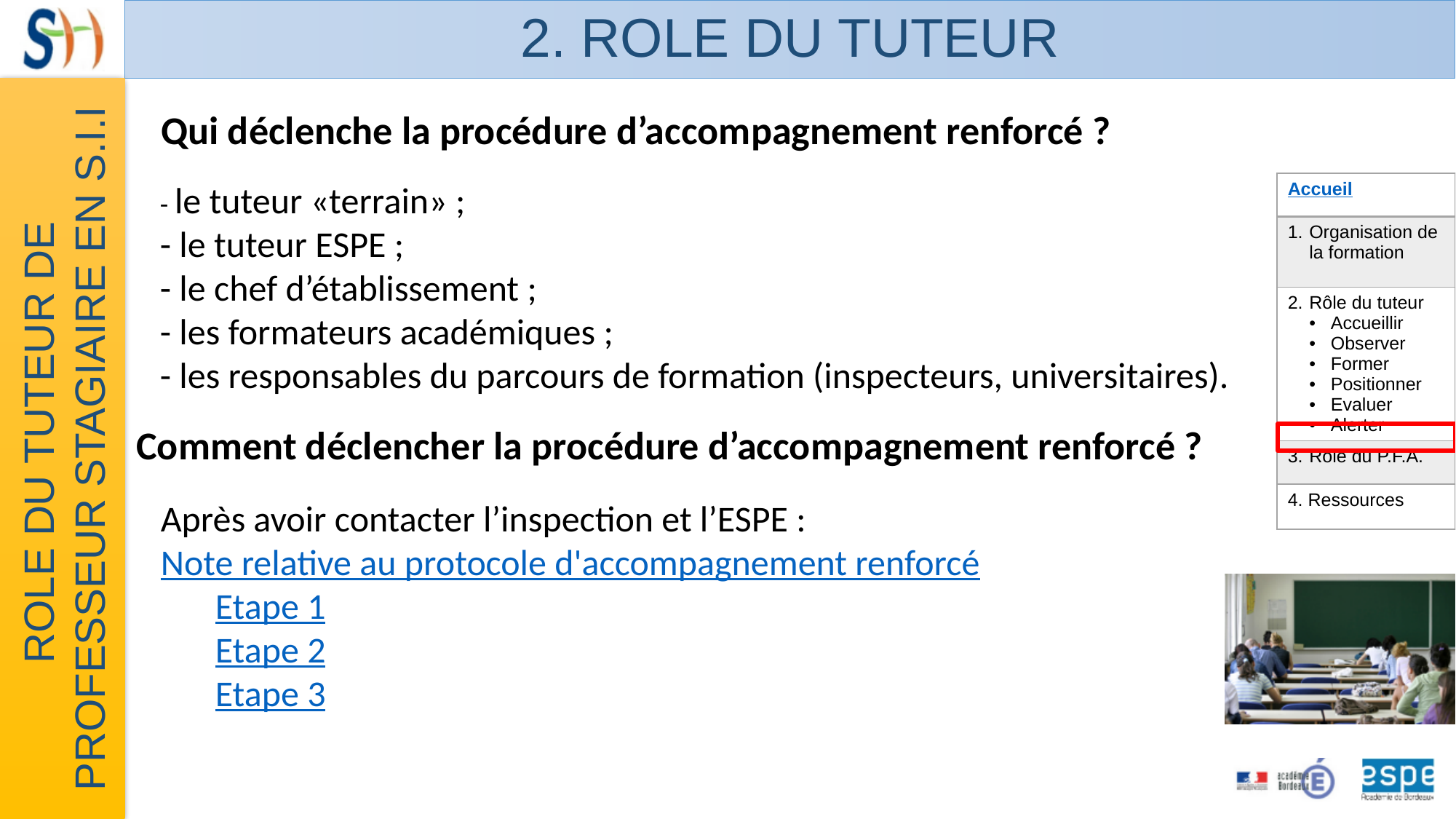

# 2. ROLE DU TUTEUR
Qui déclenche la procédure d’accompagnement renforcé ?
- le tuteur «terrain» ;
- le tuteur ESPE ;
- le chef d’établissement ;
- les formateurs académiques ;
- les responsables du parcours de formation (inspecteurs, universitaires).
Comment déclencher la procédure d’accompagnement renforcé ?

Après avoir contacter l’inspection et l’ESPE :
Note relative au protocole d'accompagnement renforcé
Etape 1
Etape 2
Etape 3